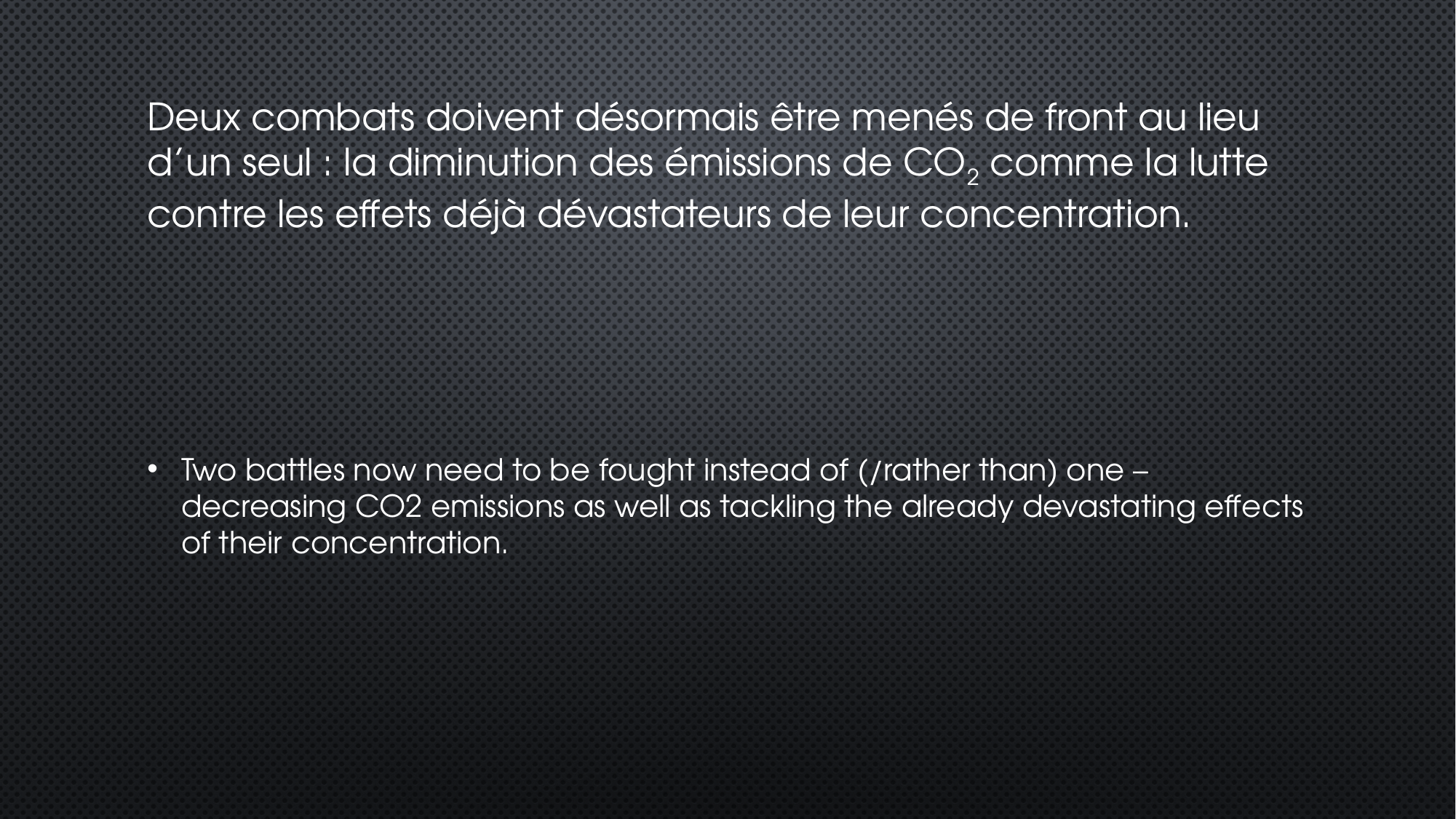

# Deux combats doivent désormais être menés de front au lieu d’un seul : la diminution des émissions de CO2 comme la lutte contre les effets déjà dévastateurs de leur concentration.
Two battles now need to be fought instead of (/rather than) one – decreasing CO2 emissions as well as tackling the already devastating effects of their concentration.